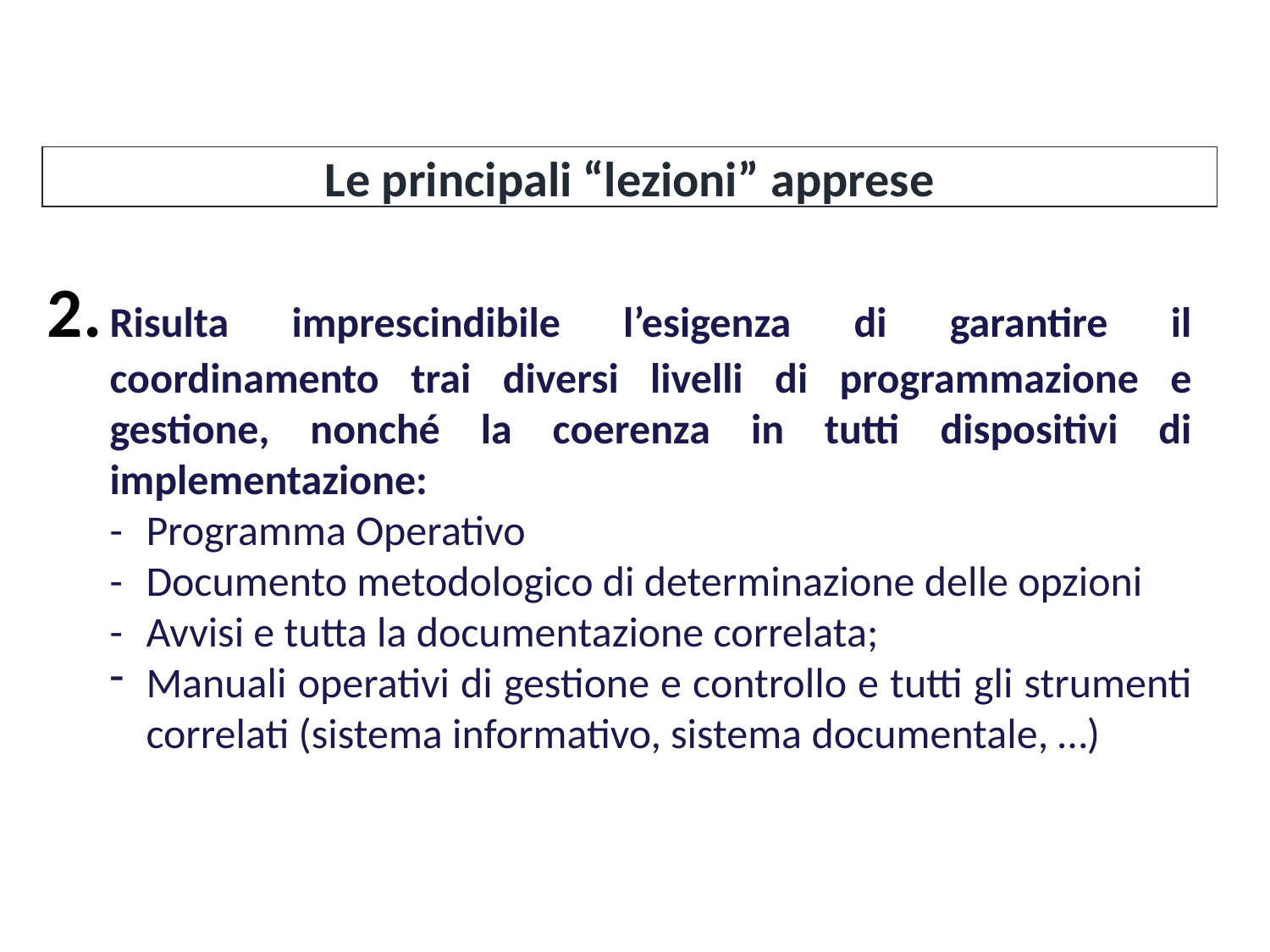

Le principali “lezioni” apprese

2.	Risulta imprescindibile l’esigenza di garantire il coordinamento trai diversi livelli di programmazione e gestione, nonché la coerenza in tutti dispositivi di implementazione:
-	Programma Operativo
-	Documento metodologico di determinazione delle opzioni
-	Avvisi e tutta la documentazione correlata;
Manuali operativi di gestione e controllo e tutti gli strumenti correlati (sistema informativo, sistema documentale, …)